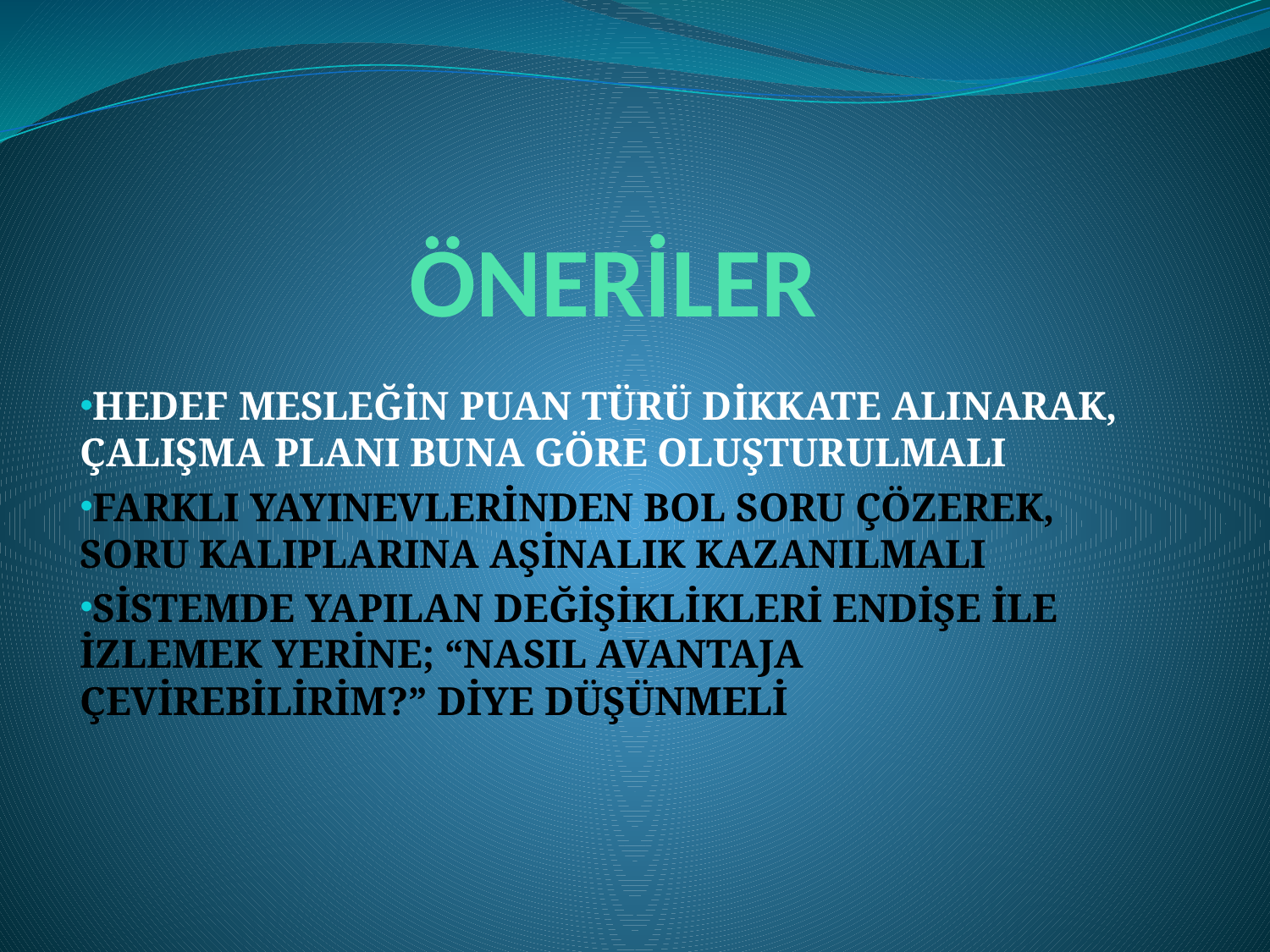

# ÖNERİLER
HEDEF MESLEĞİN PUAN TÜRÜ DİKKATE ALINARAK, ÇALIŞMA PLANI BUNA GÖRE OLUŞTURULMALI
FARKLI YAYINEVLERİNDEN BOL SORU ÇÖZEREK, SORU KALIPLARINA AŞİNALIK KAZANILMALI
SİSTEMDE YAPILAN DEĞİŞİKLİKLERİ ENDİŞE İLE İZLEMEK YERİNE; “NASIL AVANTAJA ÇEVİREBİLİRİM?” DİYE DÜŞÜNMELİ